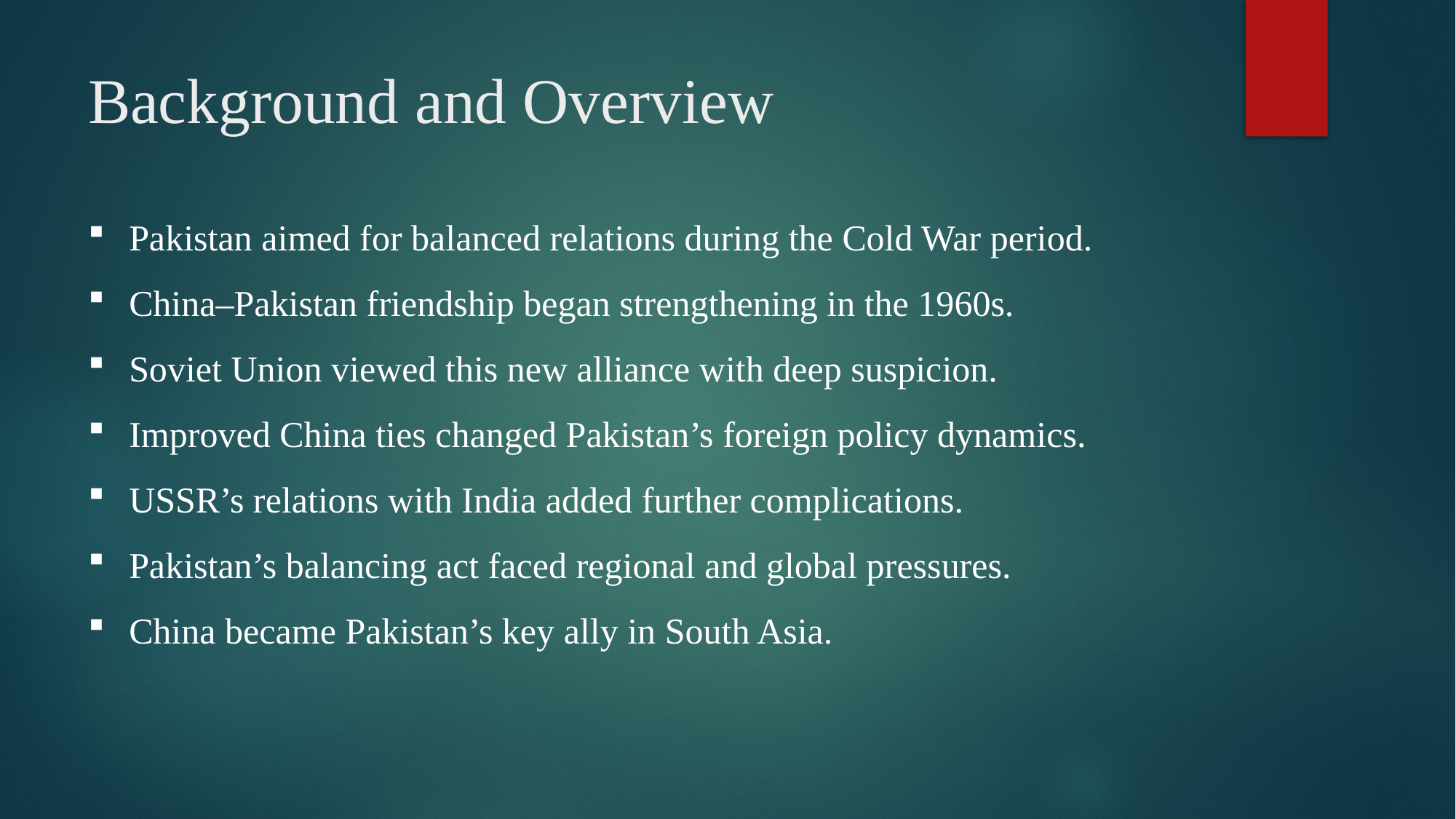

# Background and Overview
Pakistan aimed for balanced relations during the Cold War period.
China–Pakistan friendship began strengthening in the 1960s.
Soviet Union viewed this new alliance with deep suspicion.
Improved China ties changed Pakistan’s foreign policy dynamics.
USSR’s relations with India added further complications.
Pakistan’s balancing act faced regional and global pressures.
China became Pakistan’s key ally in South Asia.